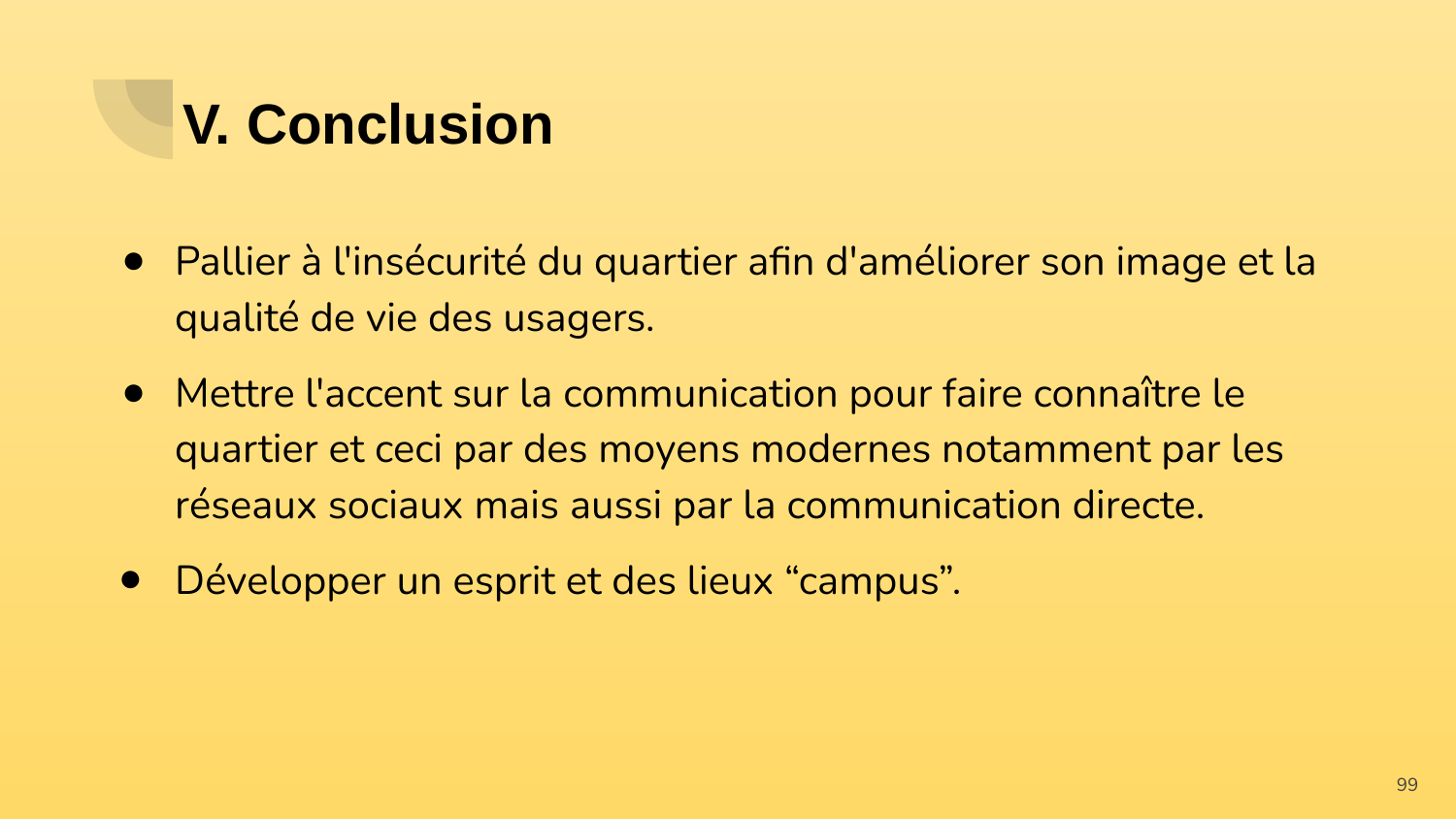

# V. Conclusion
Pallier à l'insécurité du quartier afin d'améliorer son image et la qualité de vie des usagers.
Mettre l'accent sur la communication pour faire connaître le quartier et ceci par des moyens modernes notamment par les réseaux sociaux mais aussi par la communication directe.
Développer un esprit et des lieux “campus”.

99